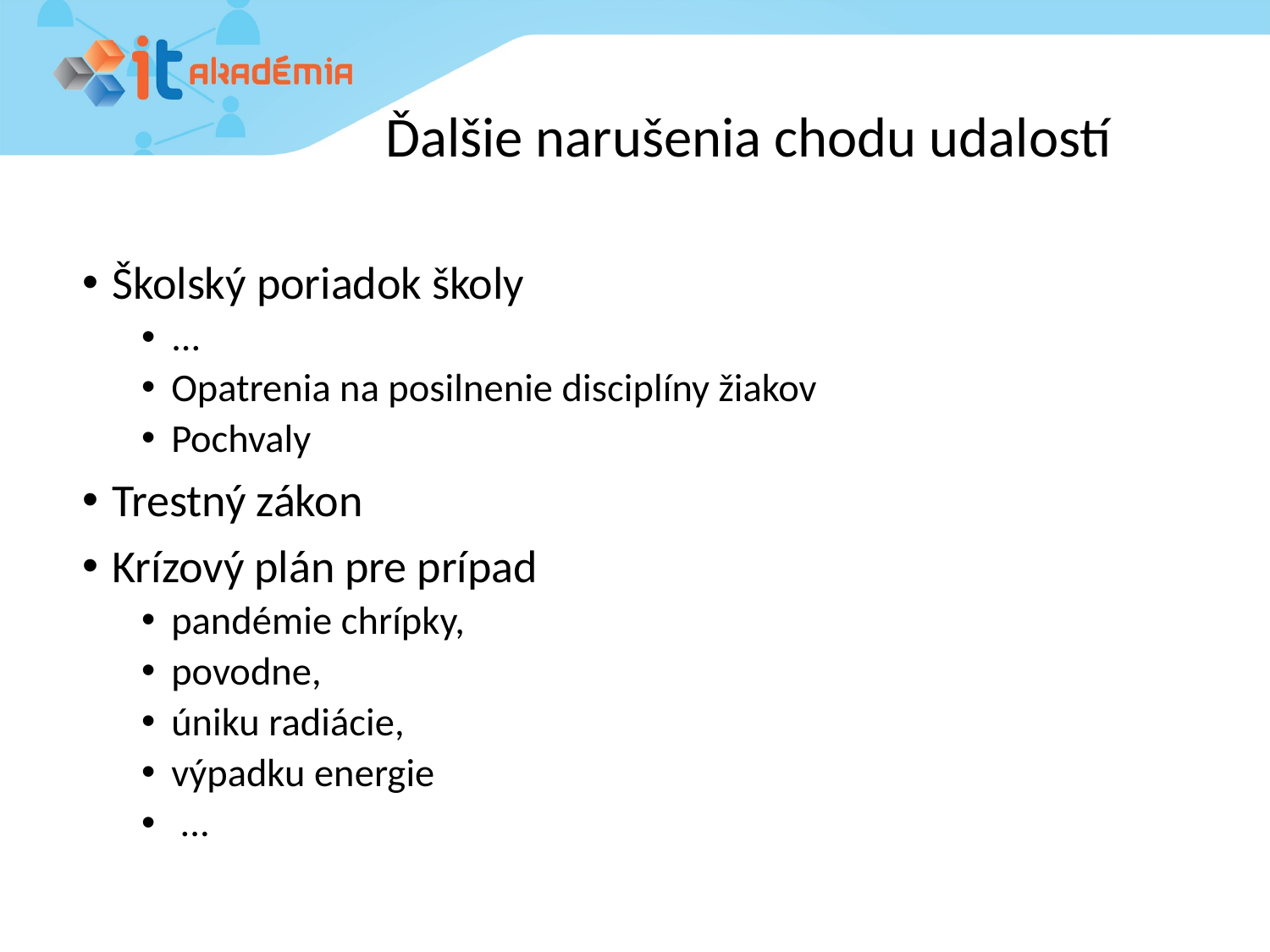

# Ďalšie narušenia chodu udalostí
Školský poriadok školy
...
Opatrenia na posilnenie disciplíny žiakov
Pochvaly
Trestný zákon
Krízový plán pre prípad
pandémie chrípky,
povodne,
úniku radiácie,
výpadku energie
 ...